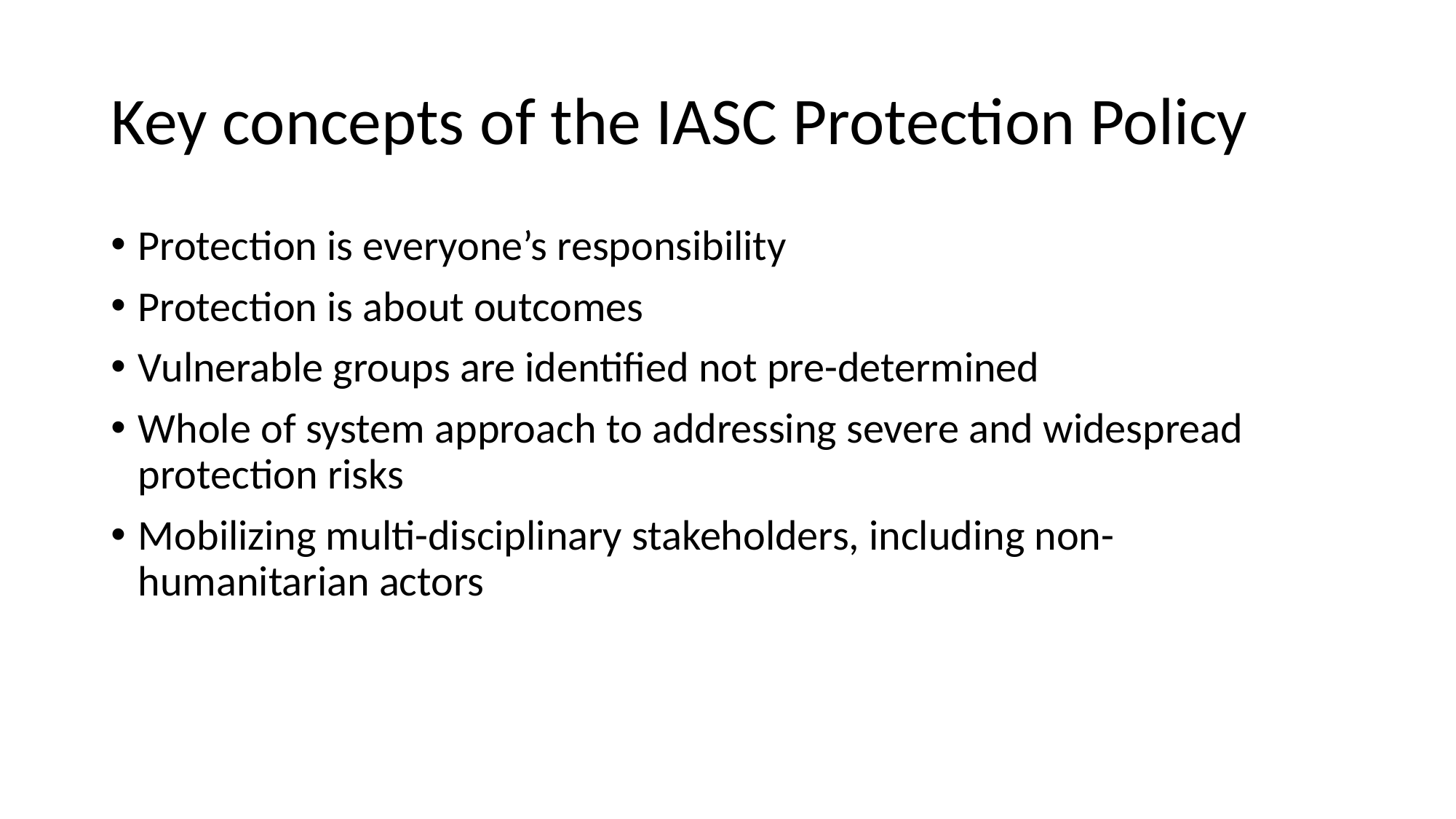

# Key concepts of the IASC Protection Policy
Protection is everyone’s responsibility
Protection is about outcomes
Vulnerable groups are identified not pre-determined
Whole of system approach to addressing severe and widespread protection risks
Mobilizing multi-disciplinary stakeholders, including non-humanitarian actors